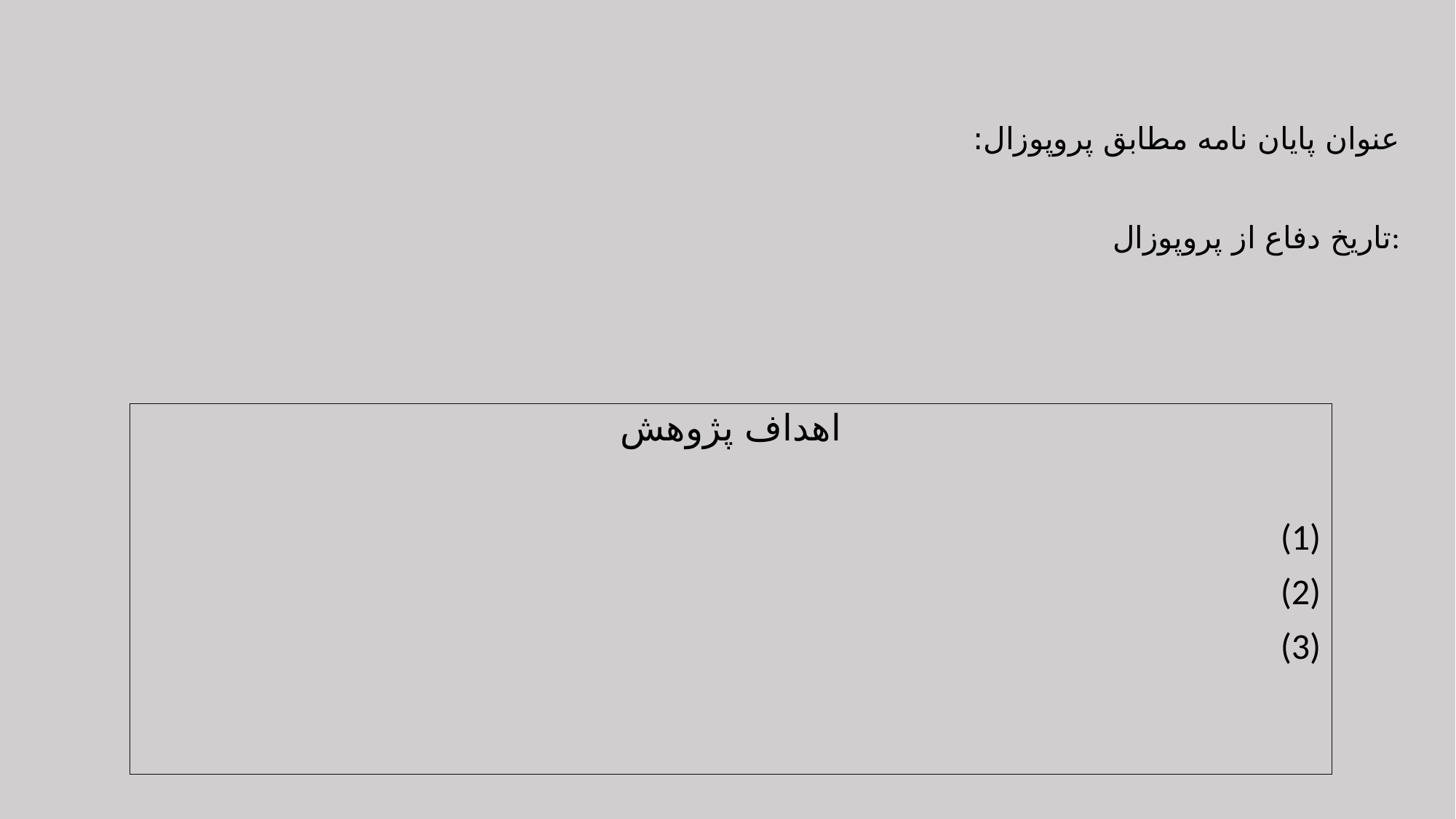

# عنوان پایان نامه مطابق پروپوزال: تاریخ دفاع از پروپوزال:
اهداف پژوهش

(1)
(2)
(3)